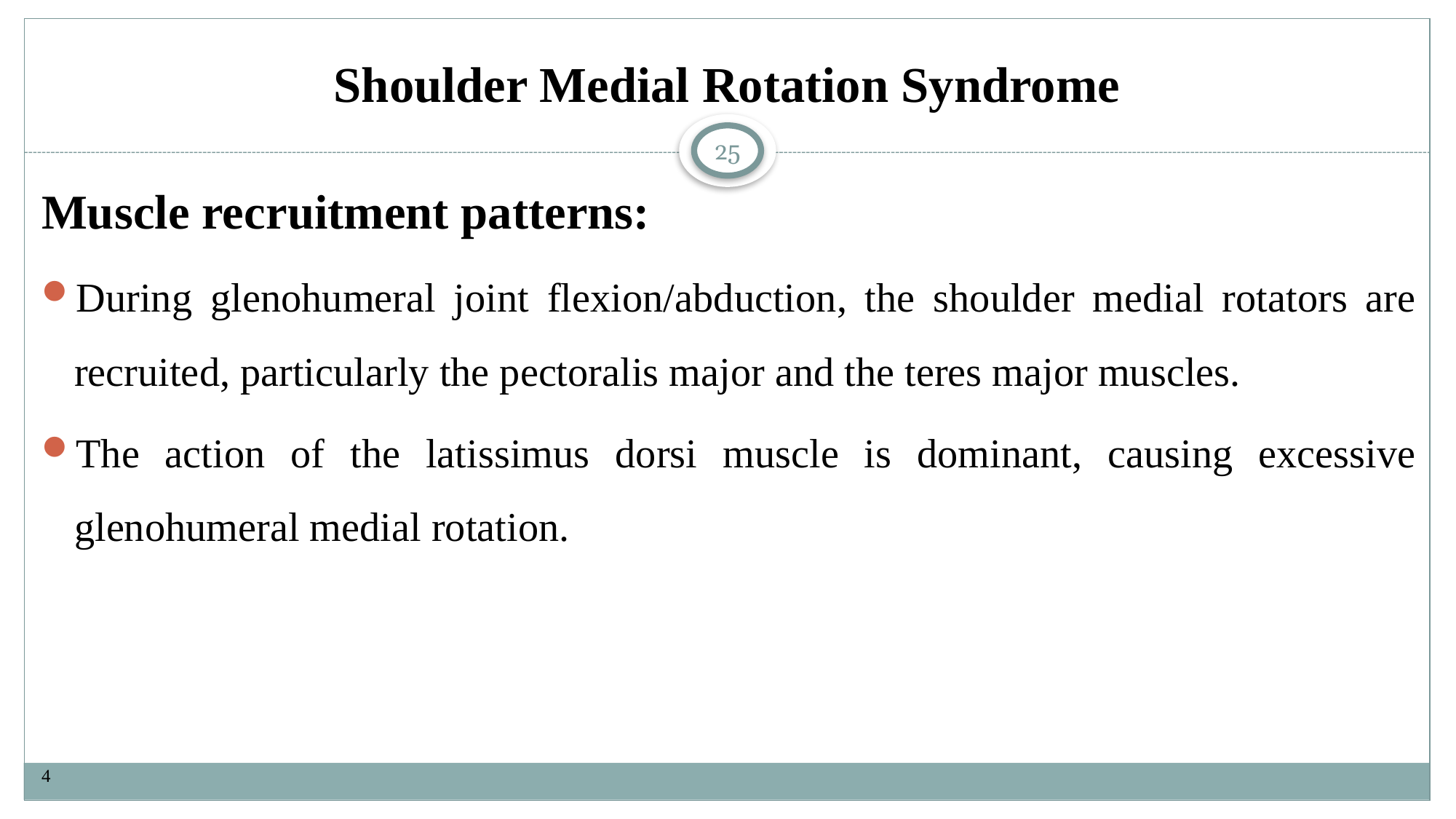

# Shoulder Medial Rotation Syndrome
25
Muscle recruitment patterns:
During glenohumeral joint flexion/abduction, the shoulder medial rotators are recruited, particularly the pectoralis major and the teres major muscles.
The action of the latissimus dorsi muscle is dominant, causing excessive glenohumeral medial rotation.
4